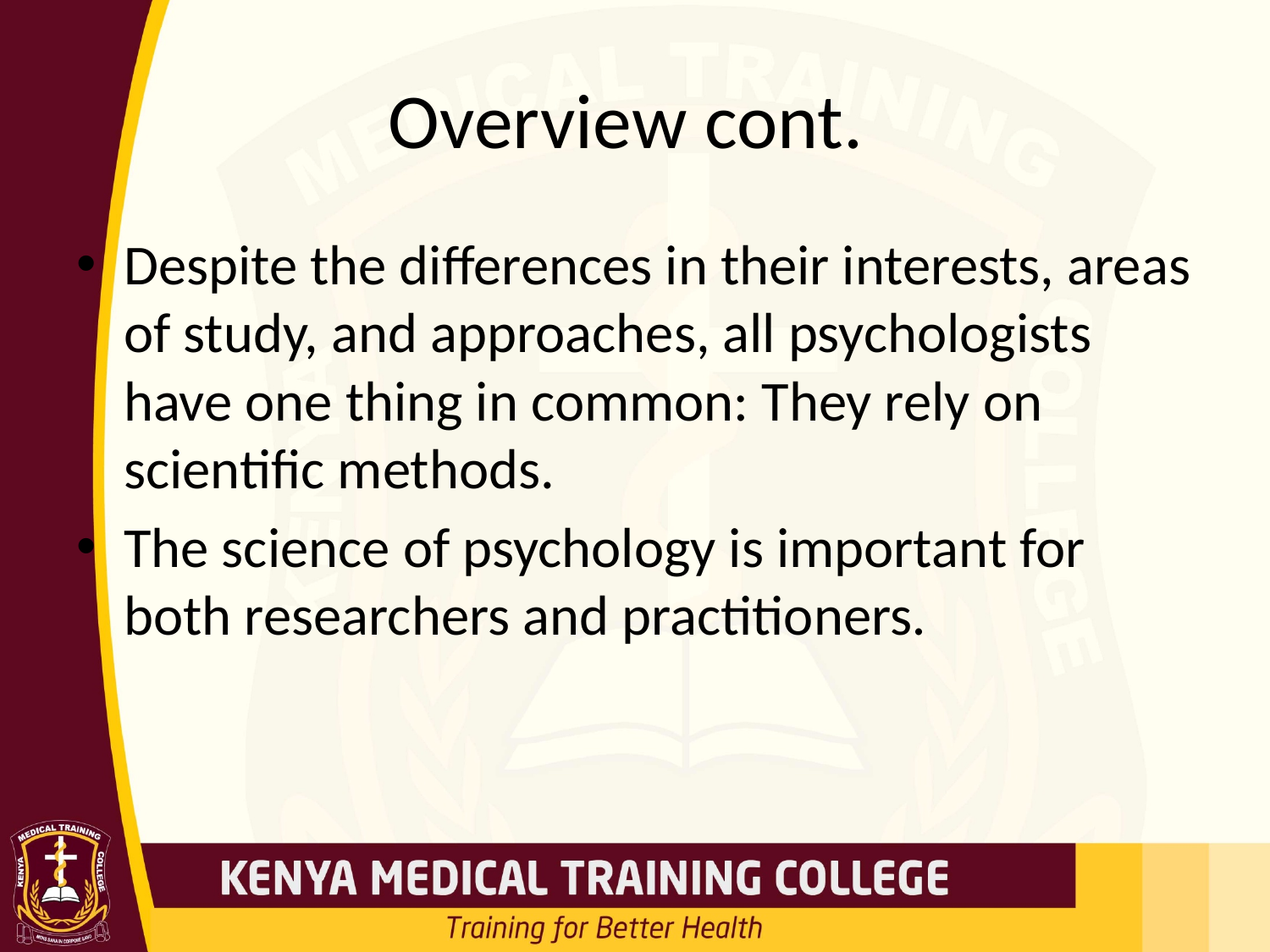

# Overview cont.
Despite the differences in their interests, areas of study, and approaches, all psychologists have one thing in common: They rely on scientific methods.
The science of psychology is important for both researchers and practitioners.